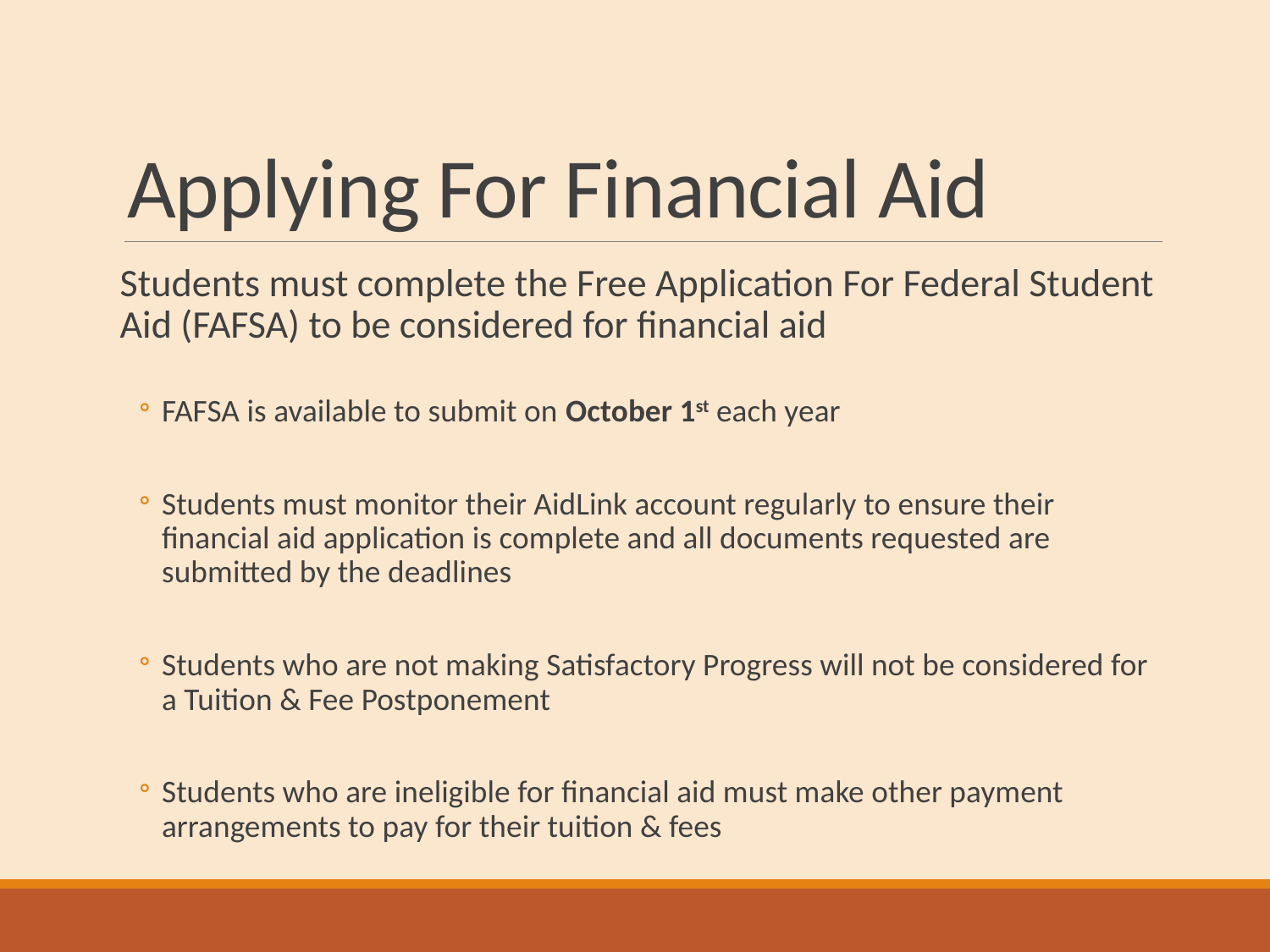

# Applying For Financial Aid
Students must complete the Free Application For Federal Student Aid (FAFSA) to be considered for financial aid

FAFSA is available to submit on October 1st each year

Students must monitor their AidLink account regularly to ensure their financial aid application is complete and all documents requested are submitted by the deadlines

Students who are not making Satisfactory Progress will not be considered for a Tuition & Fee Postponement

Students who are ineligible for financial aid must make other payment arrangements to pay for their tuition & fees